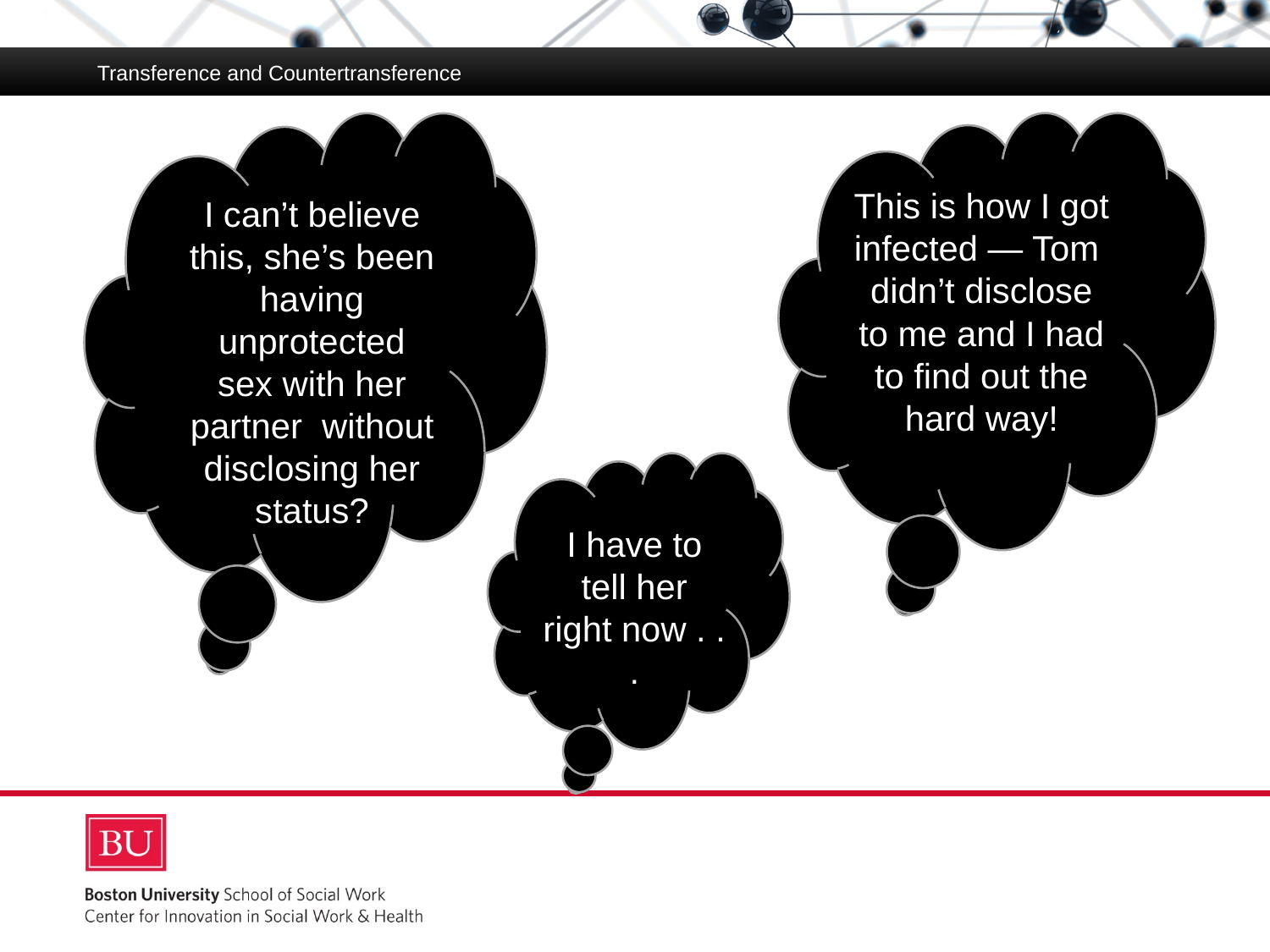

Transference and Countertransference
I can’t believe this, she’s been having unprotected sex with her partner  without disclosing her status?
This is how I got infected — Tom  didn’t disclose to me and I had to find out the hard way!
I have to tell her right now . . .